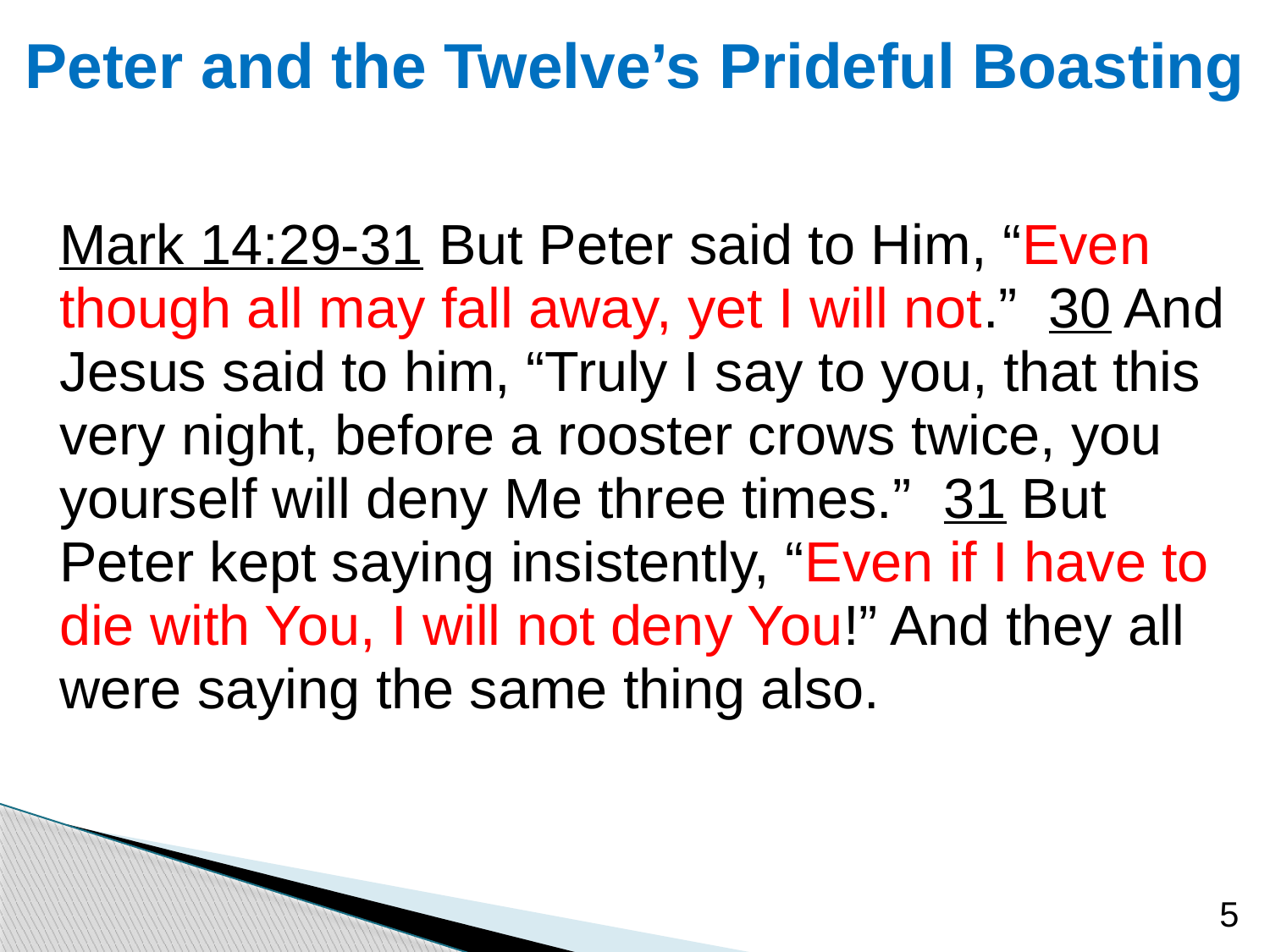

# Peter and the Twelve’s Prideful Boasting
Mark 14:29-31 But Peter said to Him, “Even though all may fall away, yet I will not.”  30 And Jesus said to him, “Truly I say to you, that this very night, before a rooster crows twice, you yourself will deny Me three times.”  31 But Peter kept saying insistently, “Even if I have to die with You, I will not deny You!” And they all were saying the same thing also.
5